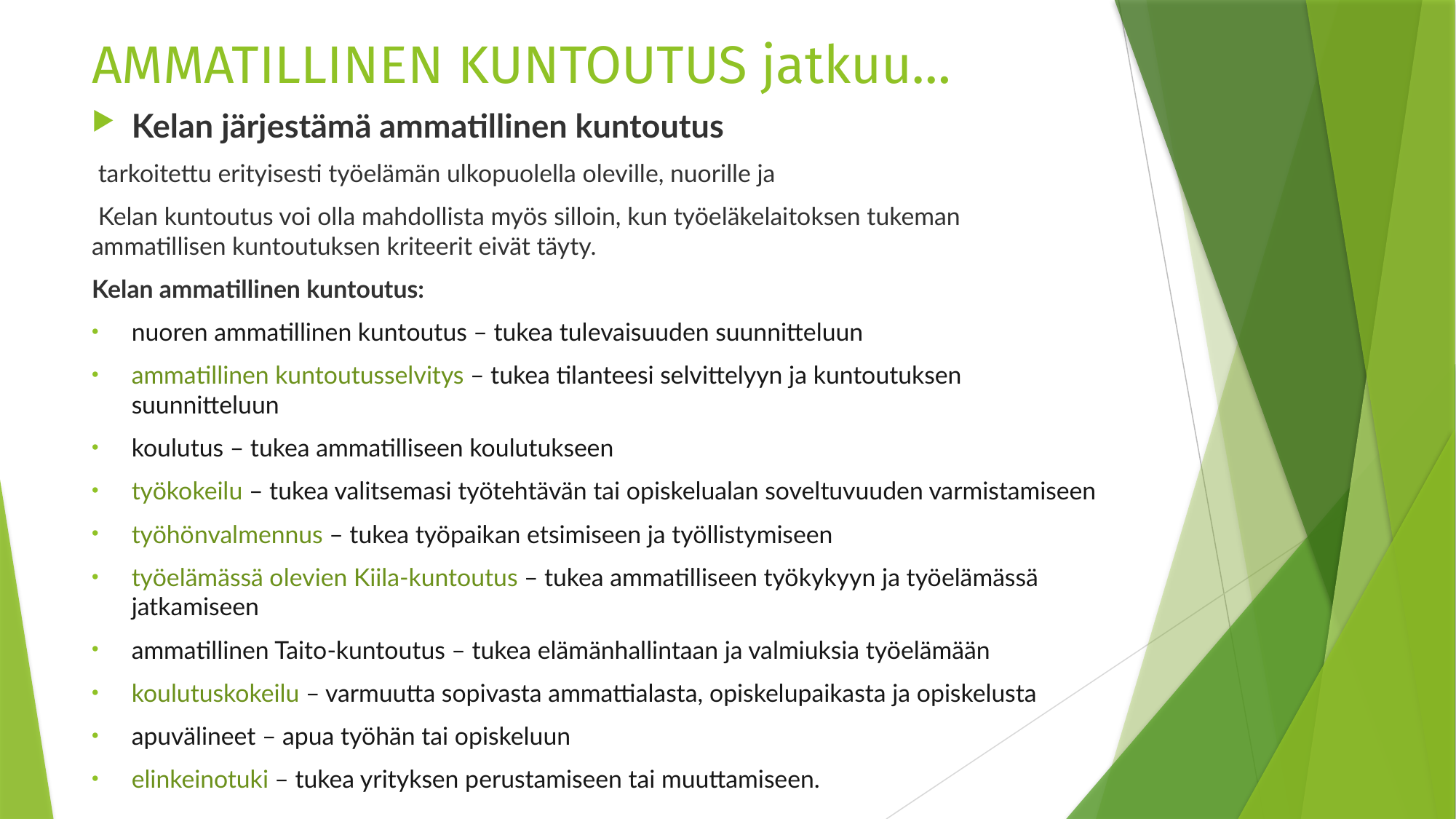

# AMMATILLINEN KUNTOUTUS jatkuu…
Kelan järjestämä ammatillinen kuntoutus
 tarkoitettu erityisesti työelämän ulkopuolella oleville, nuorille ja
 Kelan kuntoutus voi olla mahdollista myös silloin, kun työeläkelaitoksen tukeman ammatillisen kuntoutuksen kriteerit eivät täyty.
Kelan ammatillinen kuntoutus:
nuoren ammatillinen kuntoutus – tukea tulevaisuuden suunnitteluun
ammatillinen kuntoutusselvitys – tukea tilanteesi selvittelyyn ja kuntoutuksen suunnitteluun
koulutus – tukea ammatilliseen koulutukseen
työkokeilu – tukea valitsemasi työtehtävän tai opiskelualan soveltuvuuden varmistamiseen
työhönvalmennus – tukea työpaikan etsimiseen ja työllistymiseen
työelämässä olevien Kiila-kuntoutus – tukea ammatilliseen työkykyyn ja työelämässä jatkamiseen
ammatillinen Taito-kuntoutus – tukea elämänhallintaan ja valmiuksia työelämään
koulutuskokeilu – varmuutta sopivasta ammattialasta, opiskelupaikasta ja opiskelusta
apuvälineet – apua työhän tai opiskeluun
elinkeinotuki – tukea yrityksen perustamiseen tai muuttamiseen.